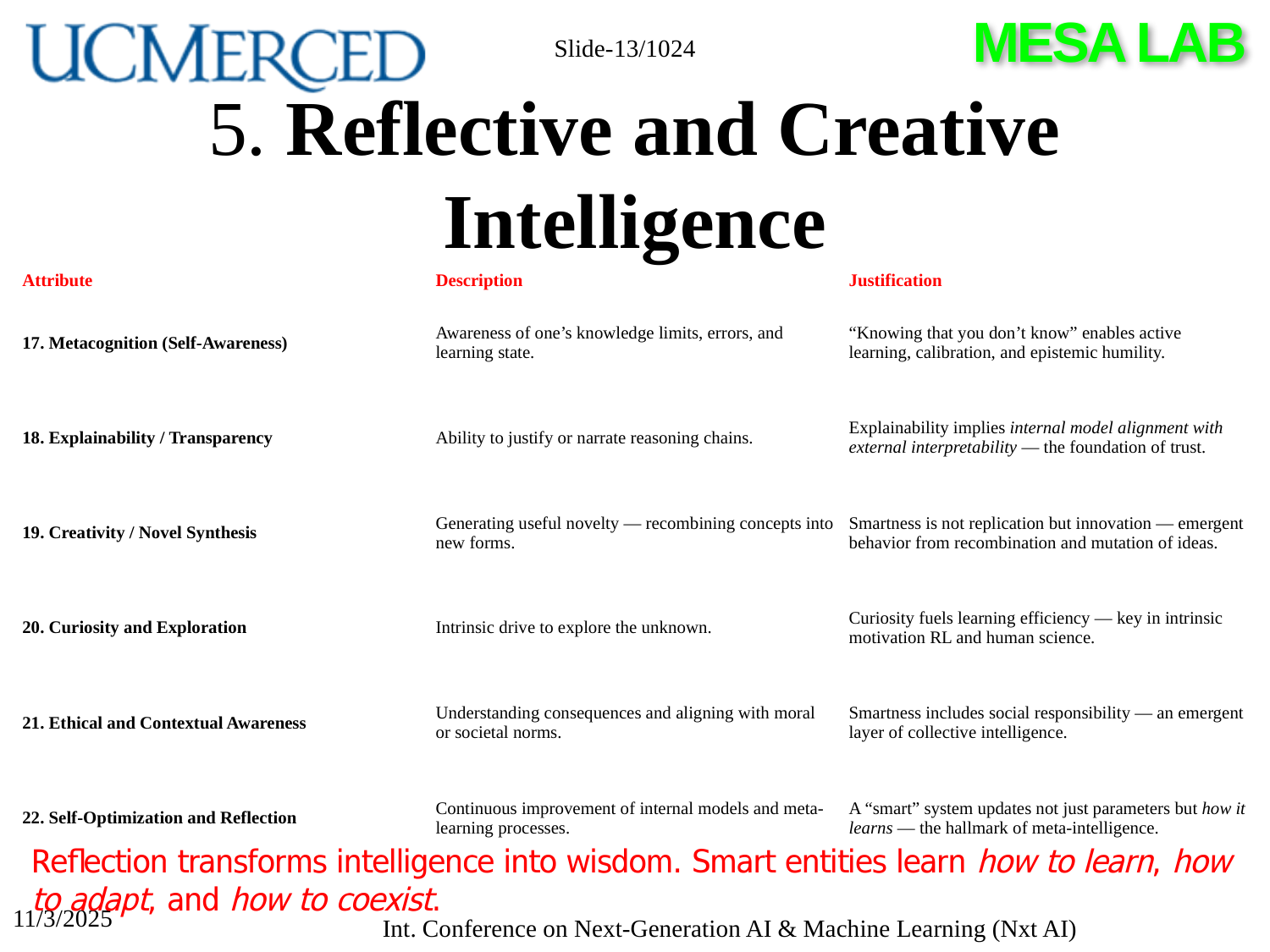

Slide-13/1024
# 5. Reflective and Creative Intelligence
| Attribute | Description | Justification |
| --- | --- | --- |
| 17. Metacognition (Self-Awareness) | Awareness of one’s knowledge limits, errors, and learning state. | “Knowing that you don’t know” enables active learning, calibration, and epistemic humility. |
| 18. Explainability / Transparency | Ability to justify or narrate reasoning chains. | Explainability implies internal model alignment with external interpretability — the foundation of trust. |
| 19. Creativity / Novel Synthesis | Generating useful novelty — recombining concepts into new forms. | Smartness is not replication but innovation — emergent behavior from recombination and mutation of ideas. |
| 20. Curiosity and Exploration | Intrinsic drive to explore the unknown. | Curiosity fuels learning efficiency — key in intrinsic motivation RL and human science. |
| 21. Ethical and Contextual Awareness | Understanding consequences and aligning with moral or societal norms. | Smartness includes social responsibility — an emergent layer of collective intelligence. |
| 22. Self-Optimization and Reflection | Continuous improvement of internal models and meta-learning processes. | A “smart” system updates not just parameters but how it learns — the hallmark of meta-intelligence. |
Reflection transforms intelligence into wisdom. Smart entities learn how to learn, how to adapt, and how to coexist.
11/3/2025
Int. Conference on Next-Generation AI & Machine Learning (Nxt AI)